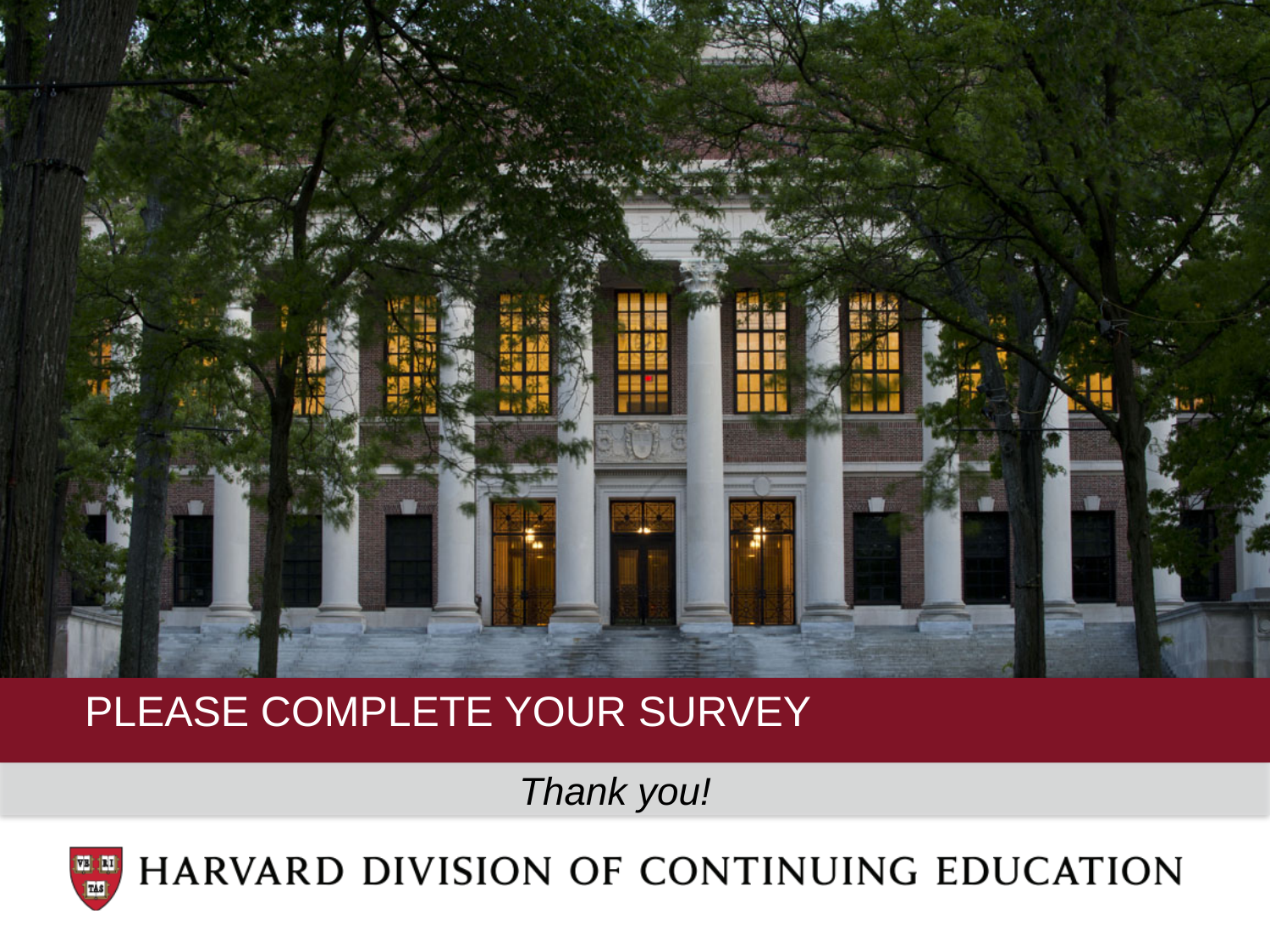

# Please complete your survey
Thank you!